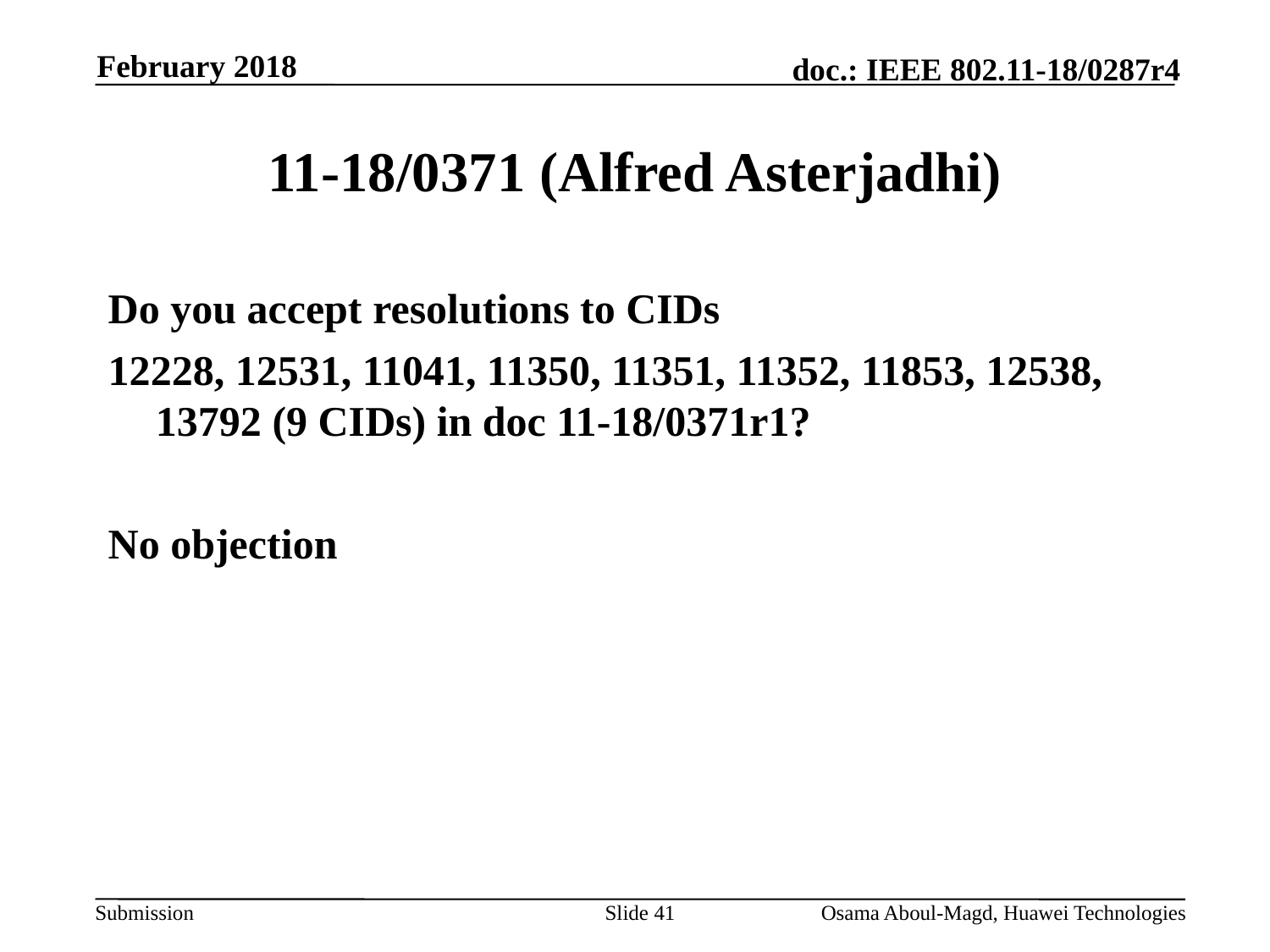

February 2018
# 11-18/0371 (Alfred Asterjadhi)
Do you accept resolutions to CIDs
12228, 12531, 11041, 11350, 11351, 11352, 11853, 12538, 13792 (9 CIDs) in doc 11-18/0371r1?

No objection
Slide 41
Osama Aboul-Magd, Huawei Technologies